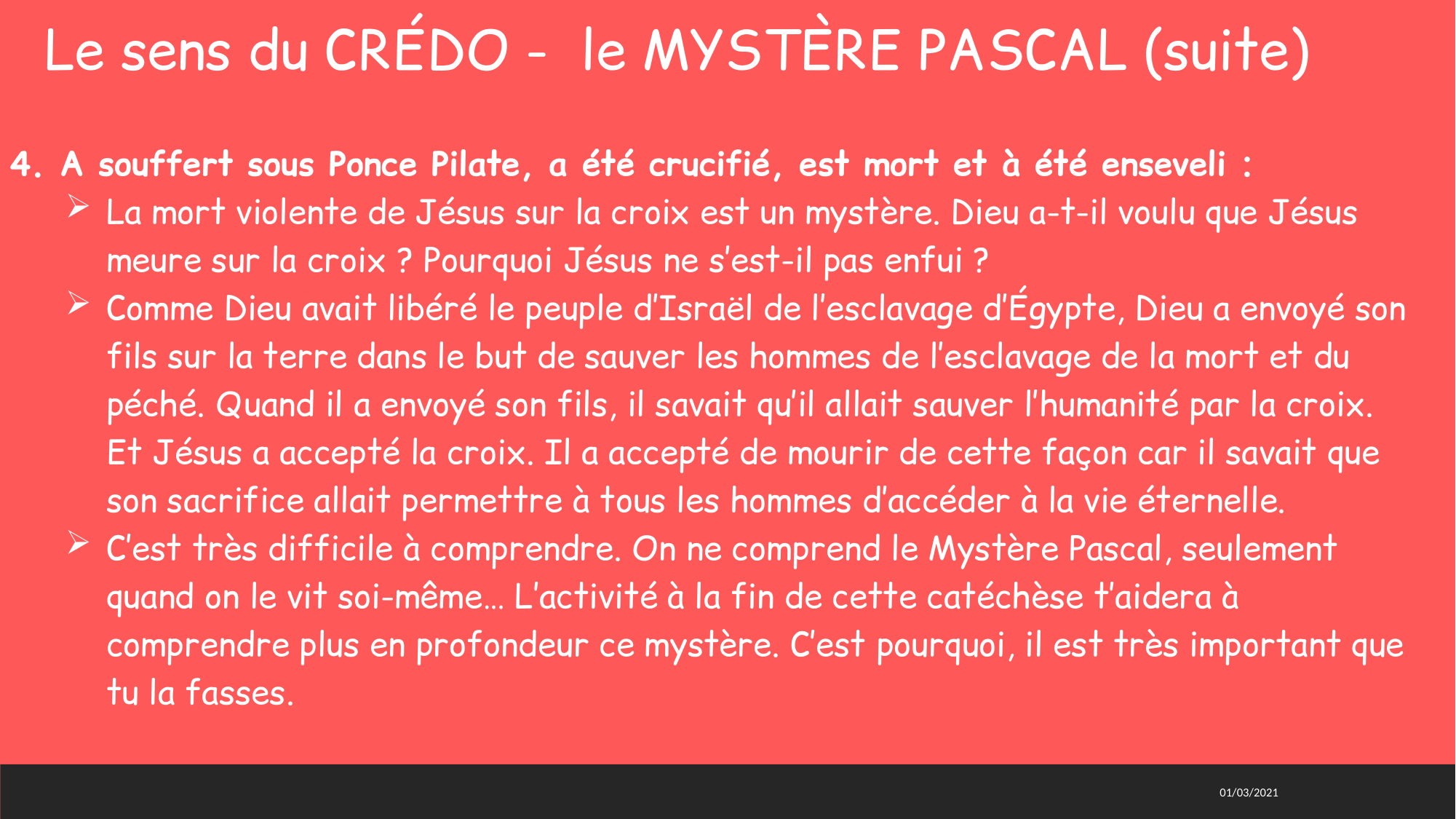

Le sens du CRÉDO -  le MYSTÈRE PASCAL (suite)
4. A souffert sous Ponce Pilate, a été crucifié, est mort et à été enseveli :
La mort violente de Jésus sur la croix est un mystère. Dieu a-t-il voulu que Jésus meure sur la croix ? Pourquoi Jésus ne s’est-il pas enfui ?
Comme Dieu avait libéré le peuple d’Israël de l’esclavage d’Égypte, Dieu a envoyé son fils sur la terre dans le but de sauver les hommes de l’esclavage de la mort et du péché. Quand il a envoyé son fils, il savait qu’il allait sauver l’humanité par la croix. Et Jésus a accepté la croix. Il a accepté de mourir de cette façon car il savait que son sacrifice allait permettre à tous les hommes d’accéder à la vie éternelle.
C’est très difficile à comprendre. On ne comprend le Mystère Pascal, seulement quand on le vit soi-même… L’activité à la fin de cette catéchèse t’aidera à comprendre plus en profondeur ce mystère. C’est pourquoi, il est très important que tu la fasses.

01/03/2021